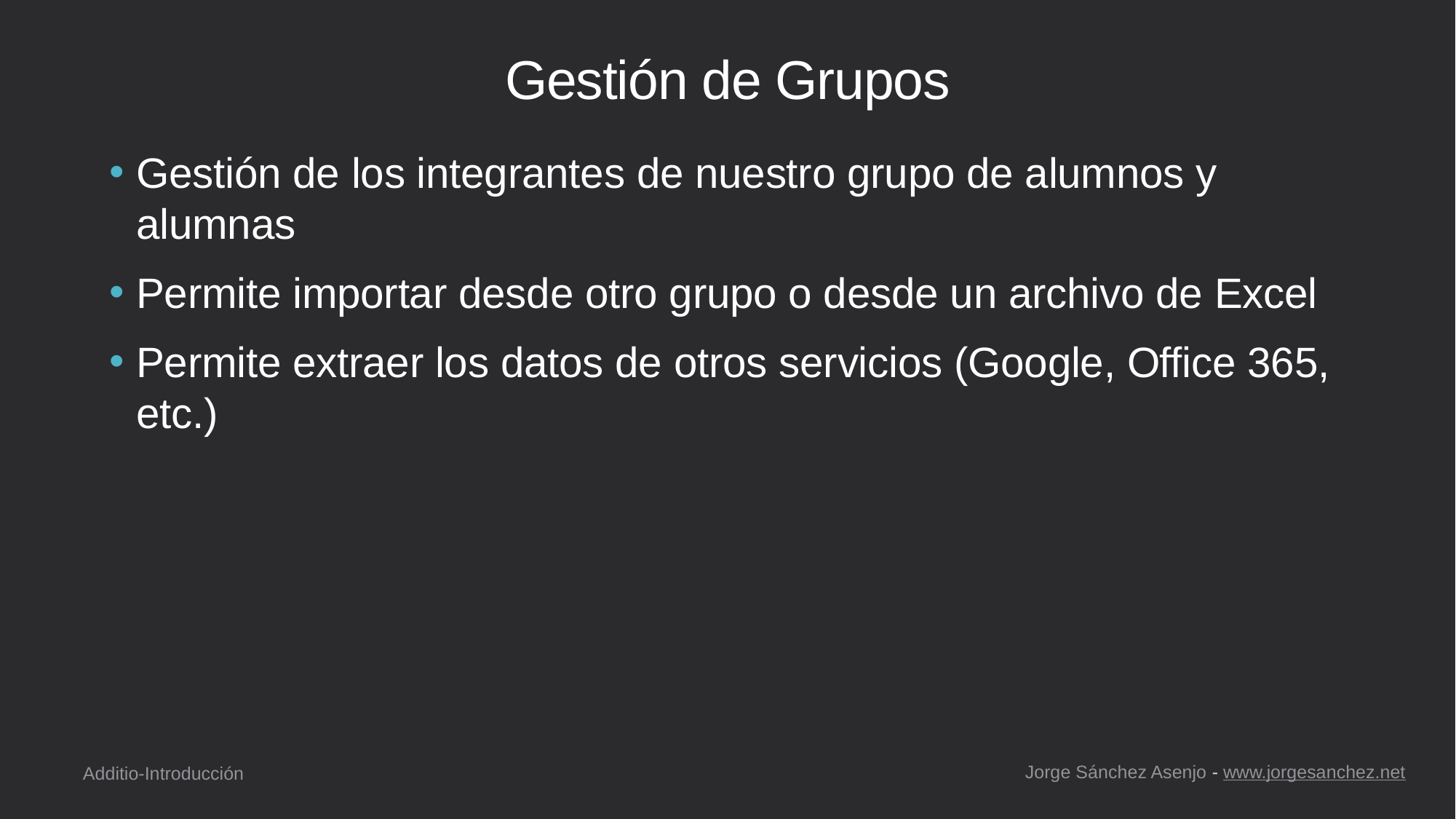

# Gestión de Grupos
Gestión de los integrantes de nuestro grupo de alumnos y alumnas
Permite importar desde otro grupo o desde un archivo de Excel
Permite extraer los datos de otros servicios (Google, Office 365, etc.)